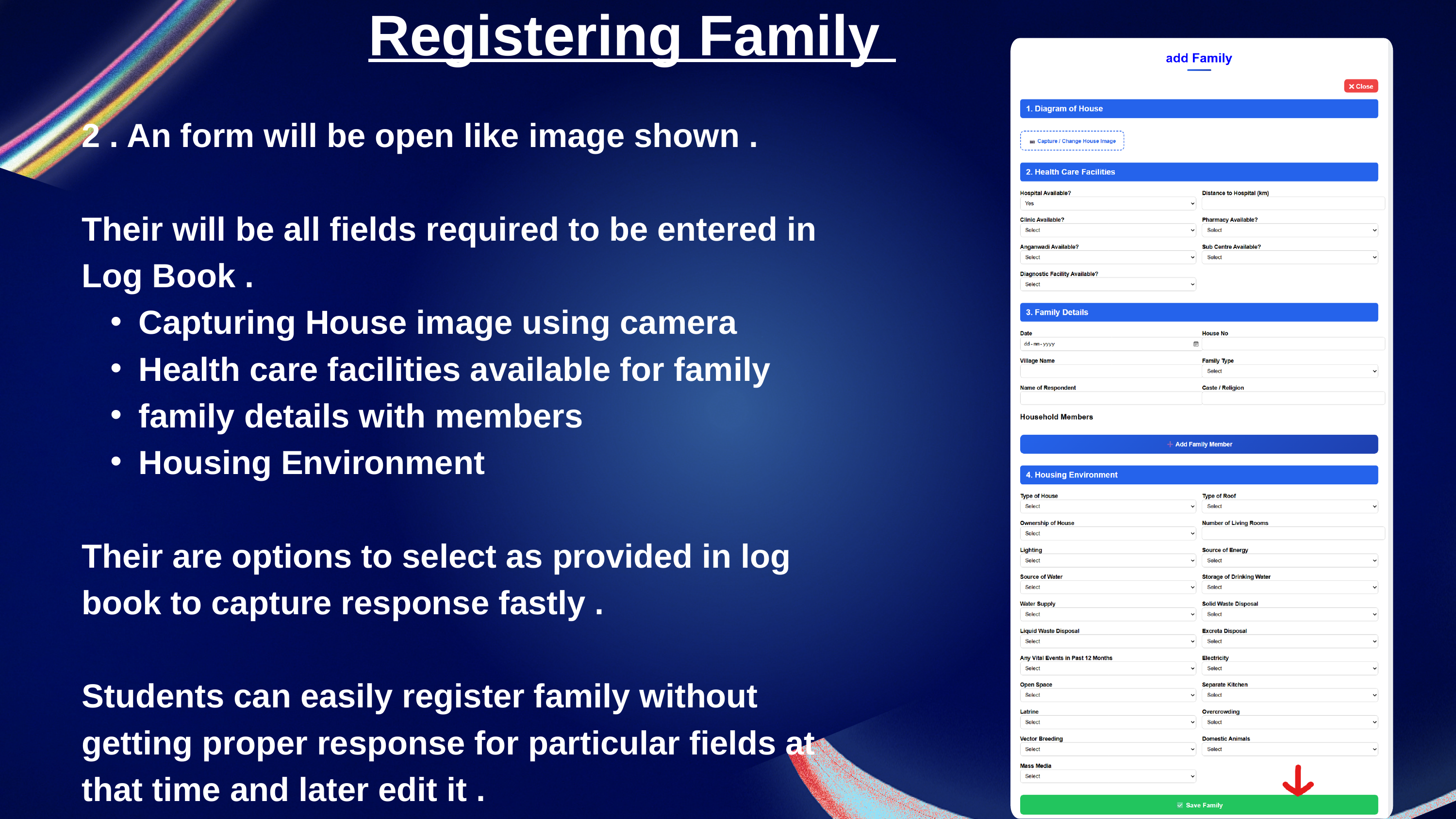

Registering Family

2 . An form will be open like image shown .

Their will be all fields required to be entered in Log Book .
Capturing House image using camera
Health care facilities available for family
family details with members
Housing Environment

Their are options to select as provided in log book to capture response fastly .

Students can easily register family without getting proper response for particular fields at that time and later edit it .